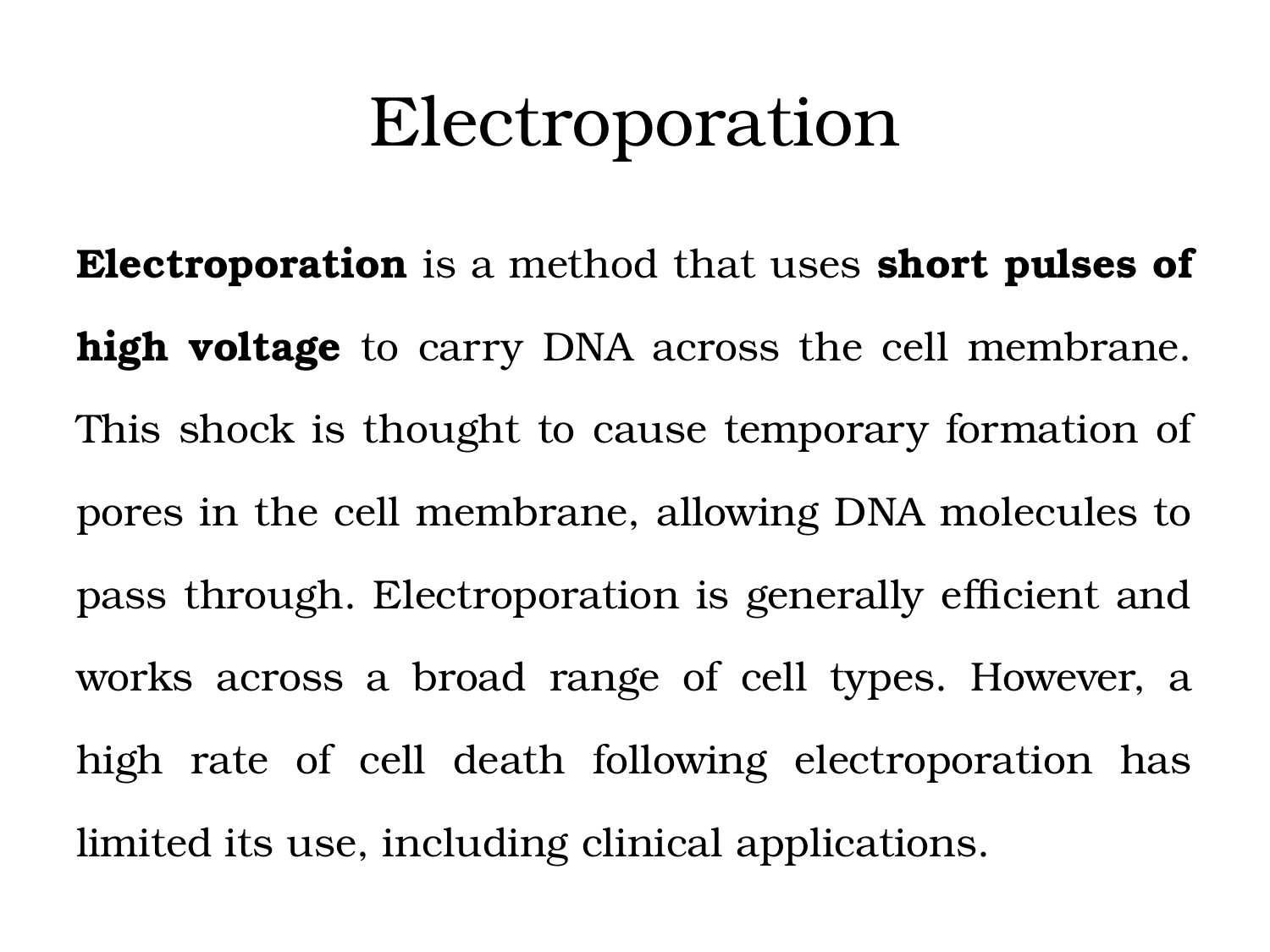

# Electroporation
Electroporation is a method that uses short pulses of high voltage to carry DNA across the cell membrane. This shock is thought to cause temporary formation of pores in the cell membrane, allowing DNA molecules to pass through. Electroporation is generally efficient and works across a broad range of cell types. However, a high rate of cell death following electroporation has limited its use, including clinical applications.